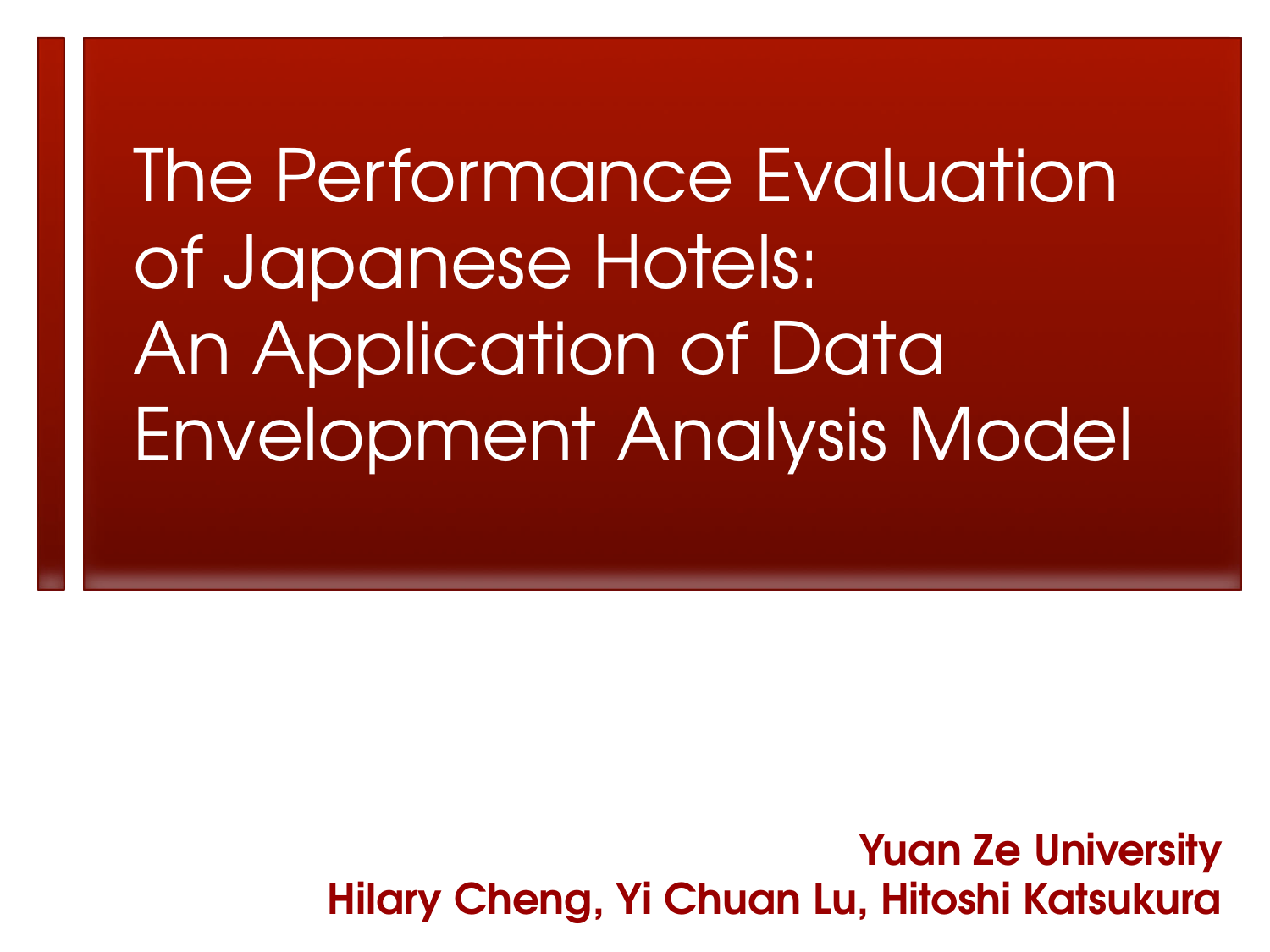

The Performance Evaluation of Japanese Hotels:
An Application of Data Envelopment Analysis Model
Yuan Ze University Hilary Cheng, Yi Chuan Lu, Hitoshi Katsukura